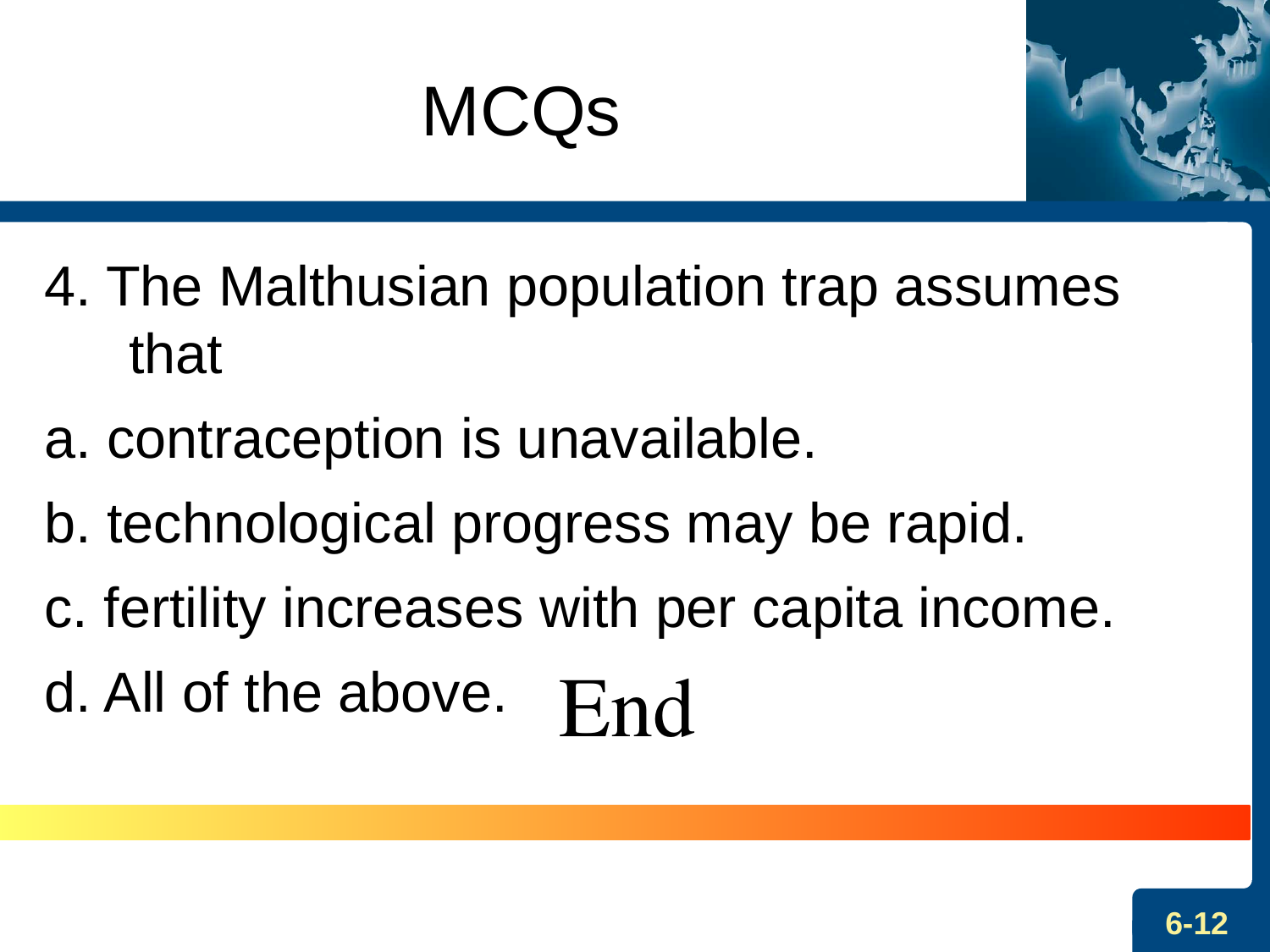

MCQs
4. The Malthusian population trap assumes that
a. contraception is unavailable.
b. technological progress may be rapid.
c. fertility increases with per capita income.
d. All of the above.

End

6-12